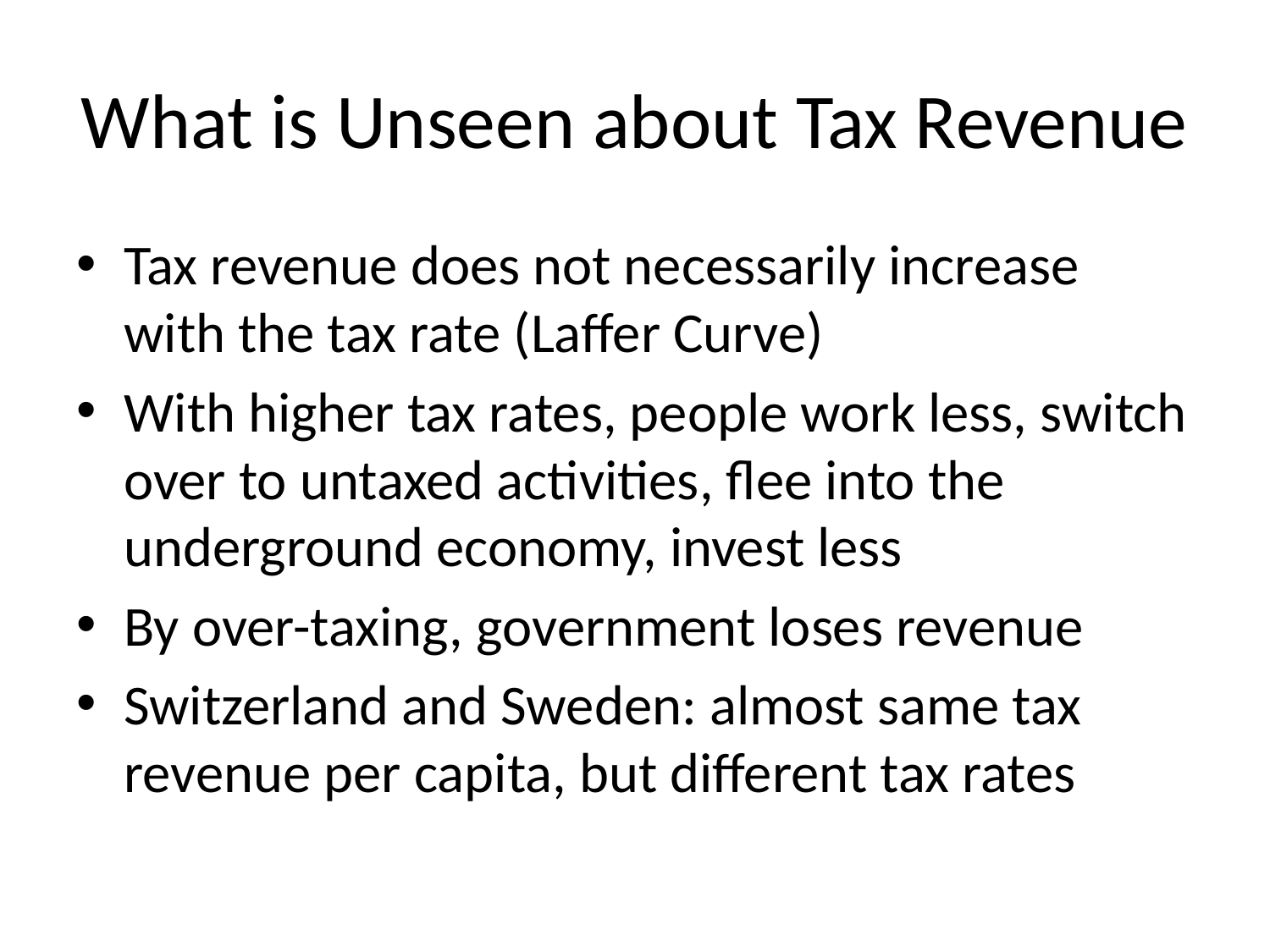

# What is Unseen about Tax Revenue
Tax revenue does not necessarily increase with the tax rate (Laffer Curve)
With higher tax rates, people work less, switch over to untaxed activities, flee into the underground economy, invest less
By over-taxing, government loses revenue
Switzerland and Sweden: almost same tax revenue per capita, but different tax rates